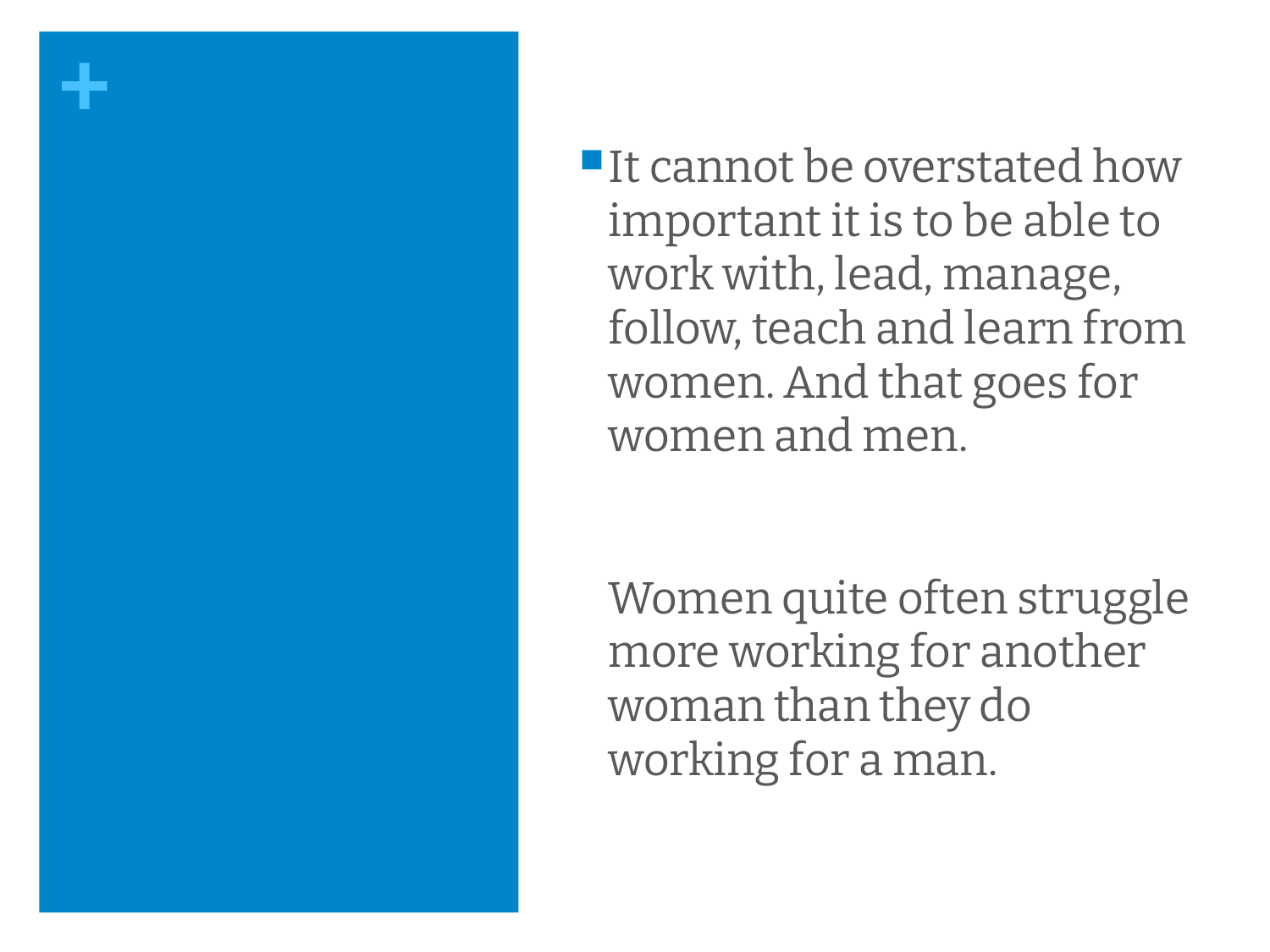

It cannot be overstated how important it is to be able to work with, lead, manage, follow, teach and learn from women. And that goes for women and men.
Women quite often struggle more working for another woman than they do working for a man.